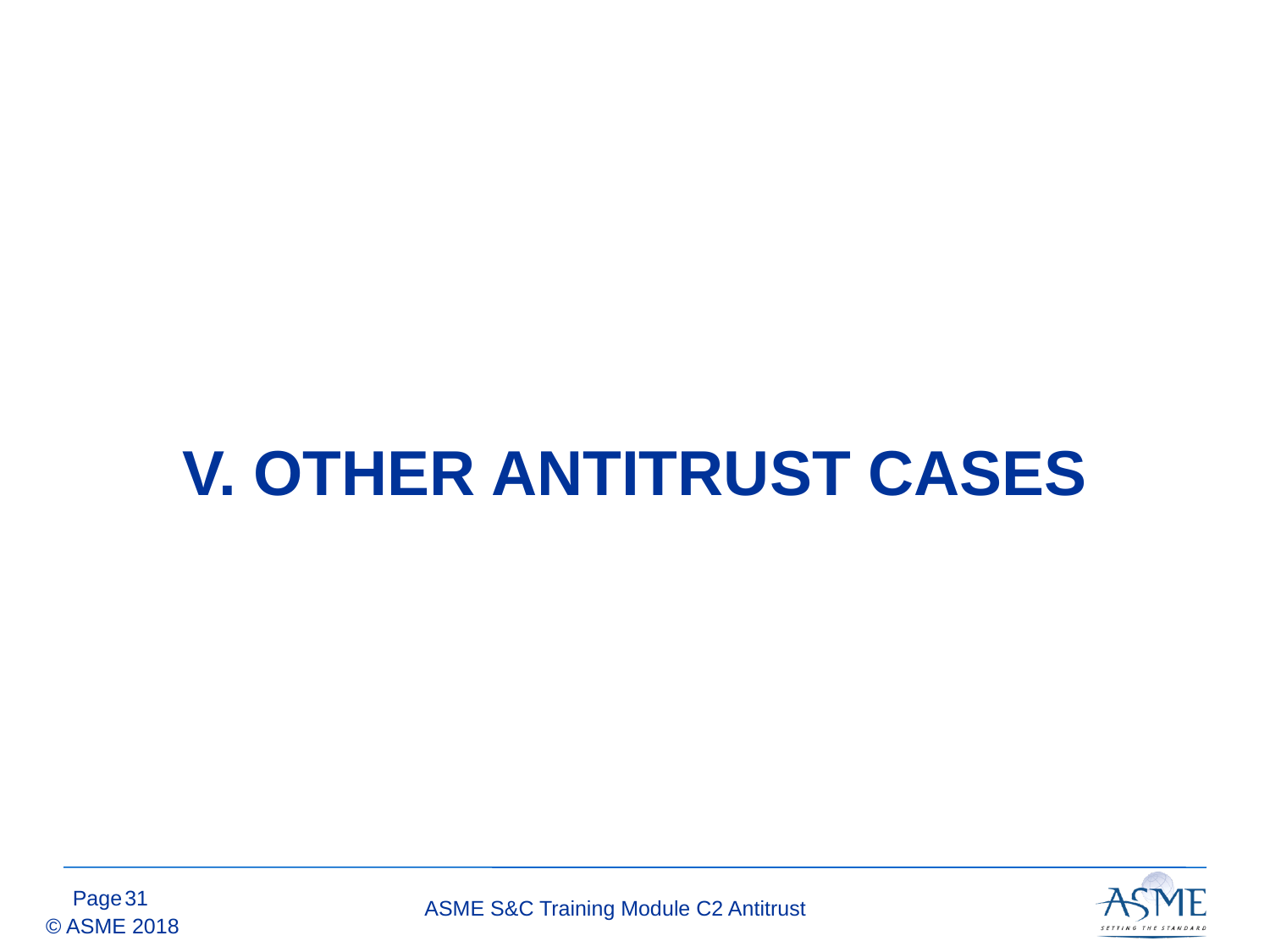

# V. OTHER ANTITRUST CASES
31
ASME S&C Training Module C2 Antitrust